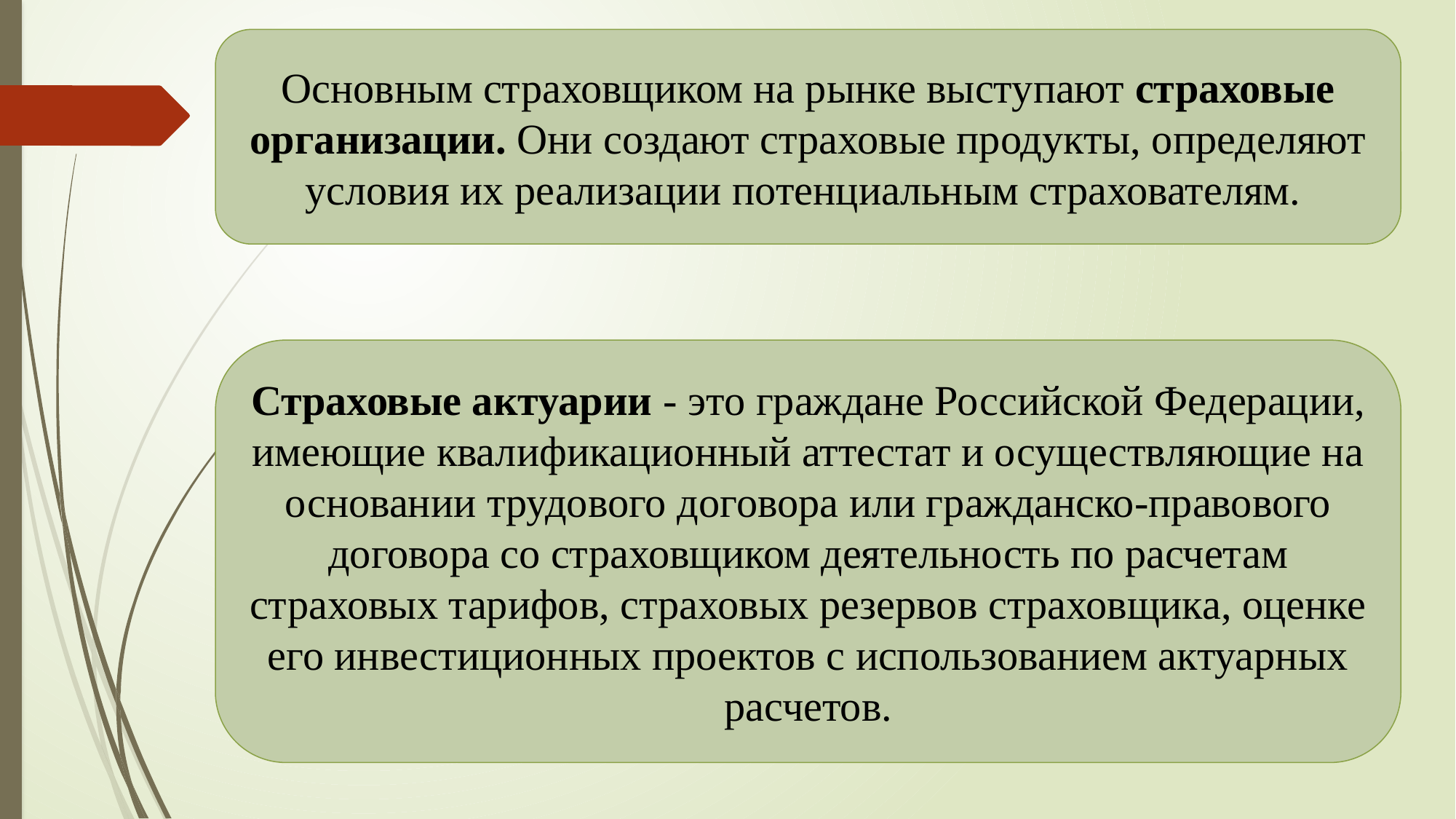

Основным страховщиком на рынке выступают страховые организации. Они создают страховые продукты, определяют условия их реализа­ции потенциальным страхователям.
Страховые актуарии - это граждане Российской Федерации, име­ющие квалификационный аттестат и осуществляющие на основании трудового договора или гражданско-правового договора со страховщи­ком деятельность по расчетам страховых тарифов, страховых резервов страховщика, оценке его инвестиционных проектов с использованием актуарных расчетов.